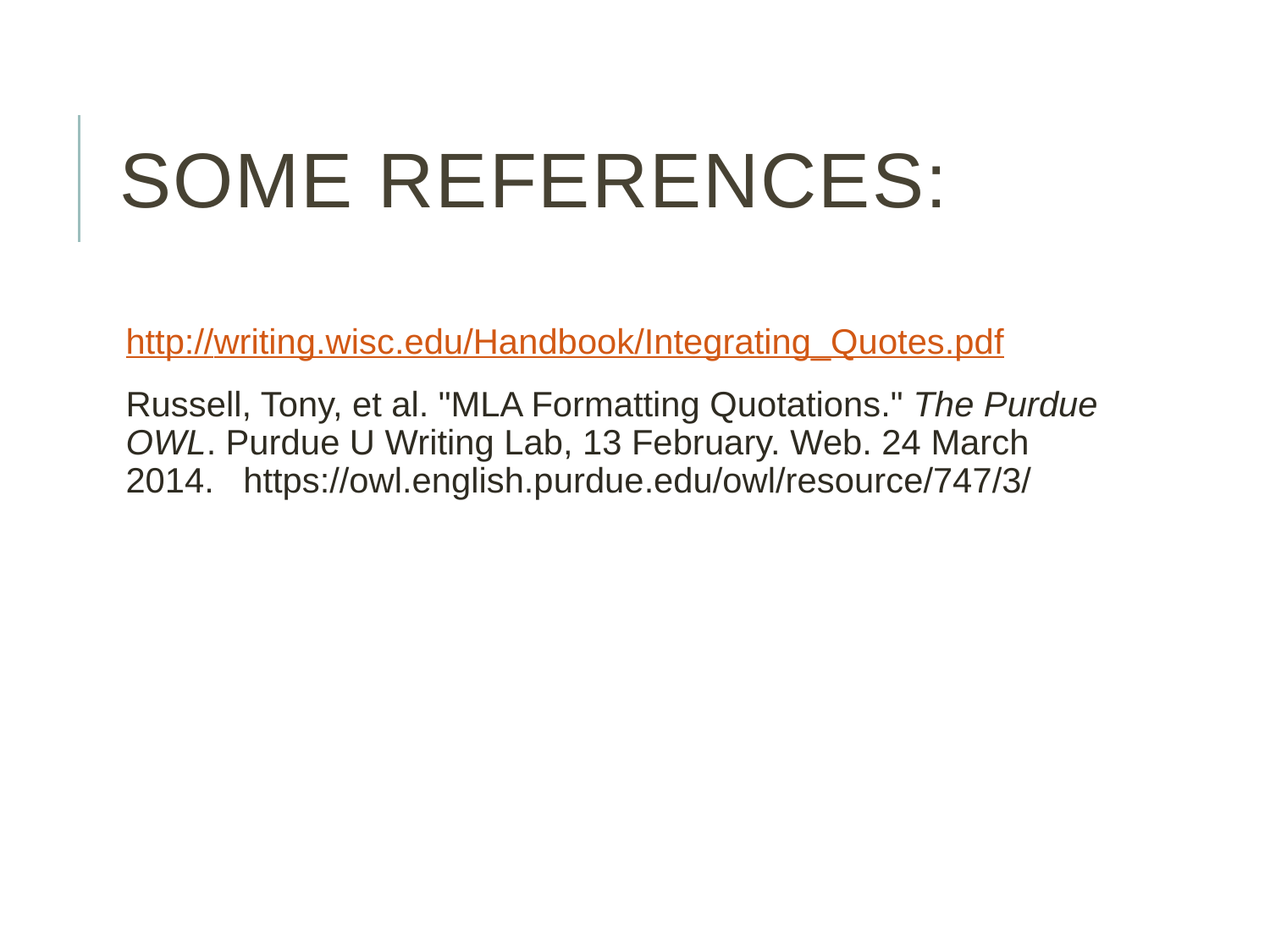

# Some references:
http://writing.wisc.edu/Handbook/Integrating_Quotes.pdf
Russell, Tony, et al. "MLA Formatting Quotations." The Purdue OWL. Purdue U Writing Lab, 13 February. Web. 24 March 2014.   https://owl.english.purdue.edu/owl/resource/747/3/